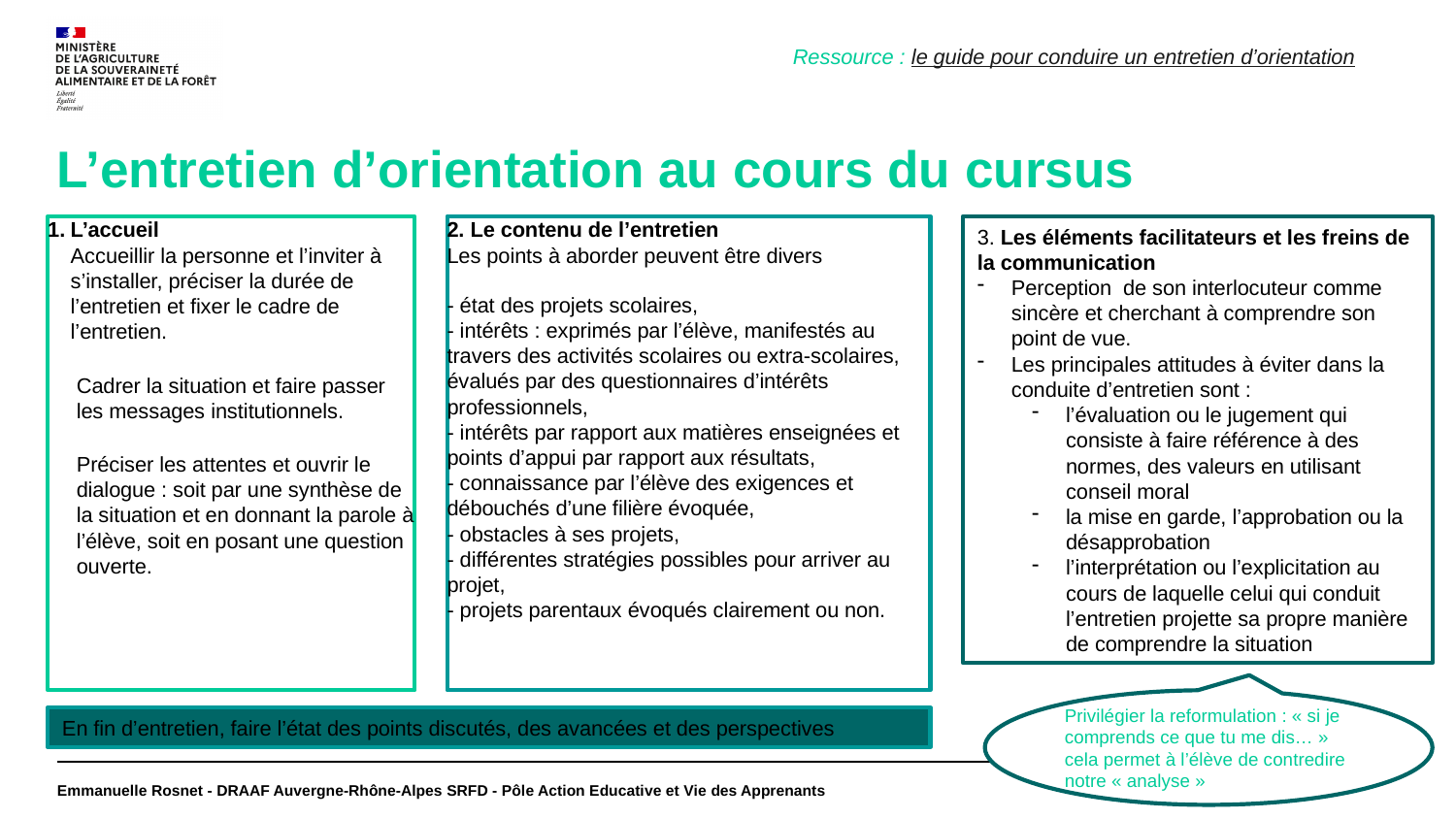

Ressource : le guide pour conduire un entretien d’orientation
# L’entretien d’orientation au cours du cursus
L’accueil
Accueillir la personne et l’inviter à s’installer, préciser la durée de l’entretien et fixer le cadre de l’entretien.
Cadrer la situation et faire passer les messages institutionnels.
Préciser les attentes et ouvrir le dialogue : soit par une synthèse de la situation et en donnant la parole à l’élève, soit en posant une question ouverte.

2. Le contenu de l’entretien
Les points à aborder peuvent être divers
- état des projets scolaires,
- intérêts : exprimés par l’élève, manifestés au travers des activités scolaires ou extra-scolaires, évalués par des questionnaires d’intérêts professionnels,
- intérêts par rapport aux matières enseignées et points d’appui par rapport aux résultats,
- connaissance par l’élève des exigences et débouchés d’une filière évoquée,
- obstacles à ses projets,
- différentes stratégies possibles pour arriver au projet,
- projets parentaux évoqués clairement ou non.
3. Les éléments facilitateurs et les freins de la communication
Perception  de son interlocuteur comme sincère et cherchant à comprendre son point de vue.
Les principales attitudes à éviter dans la conduite d’entretien sont :
l’évaluation ou le jugement qui consiste à faire référence à des normes, des valeurs en utilisant conseil moral
la mise en garde, l’approbation ou la désapprobation
l’interprétation ou l’explicitation au cours de laquelle celui qui conduit l’entretien projette sa propre manière de comprendre la situation
Privilégier la reformulation : « si je comprends ce que tu me dis… » cela permet à l’élève de contredire notre « analyse »
En fin d’entretien, faire l’état des points discutés, des avancées et des perspectives
Emmanuelle Rosnet - DRAAF Auvergne-Rhône-Alpes SRFD - Pôle Action Educative et Vie des Apprenants